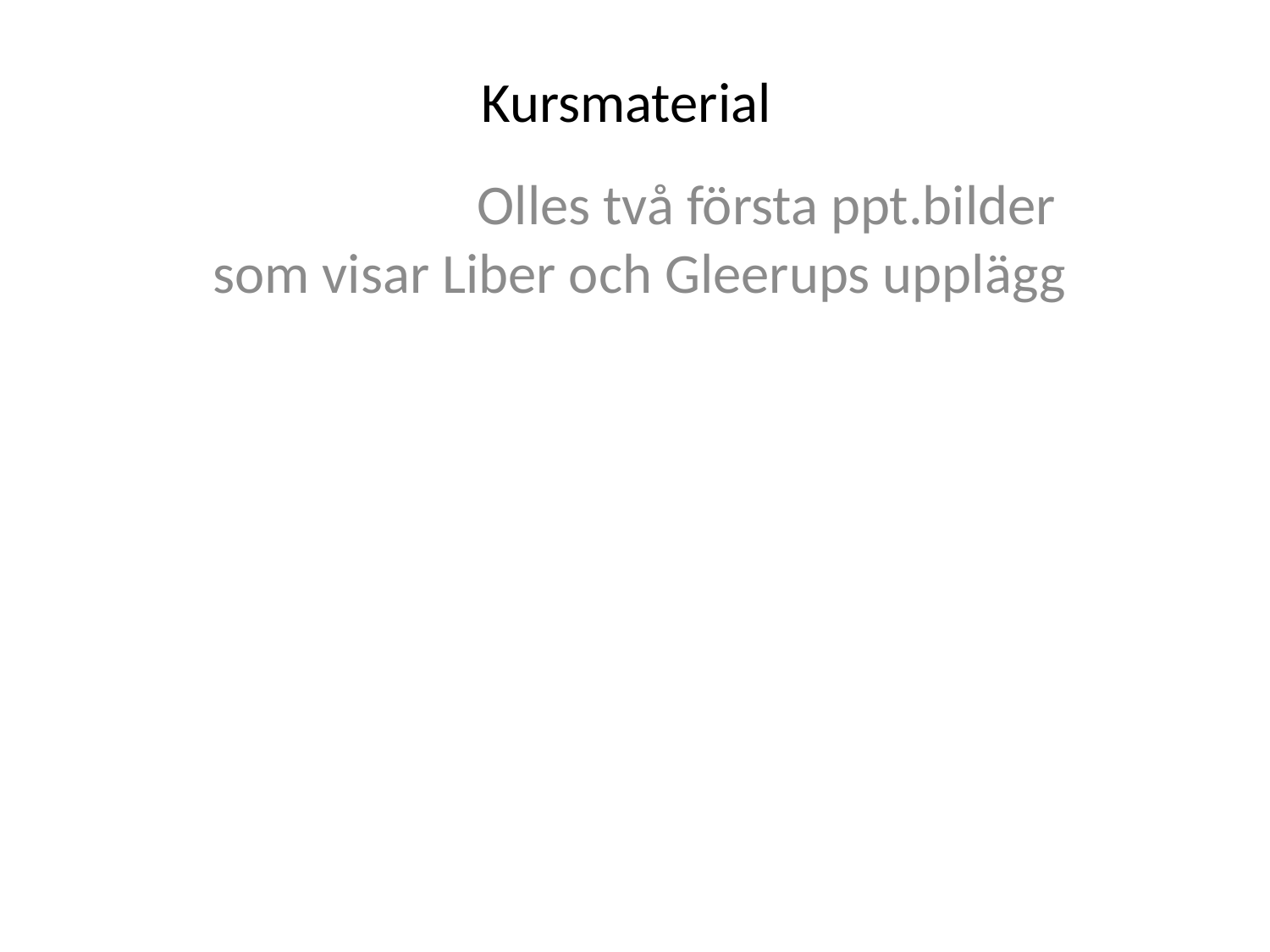

# Kursmaterial
		Olles två första ppt.bilder som visar Liber och Gleerups upplägg